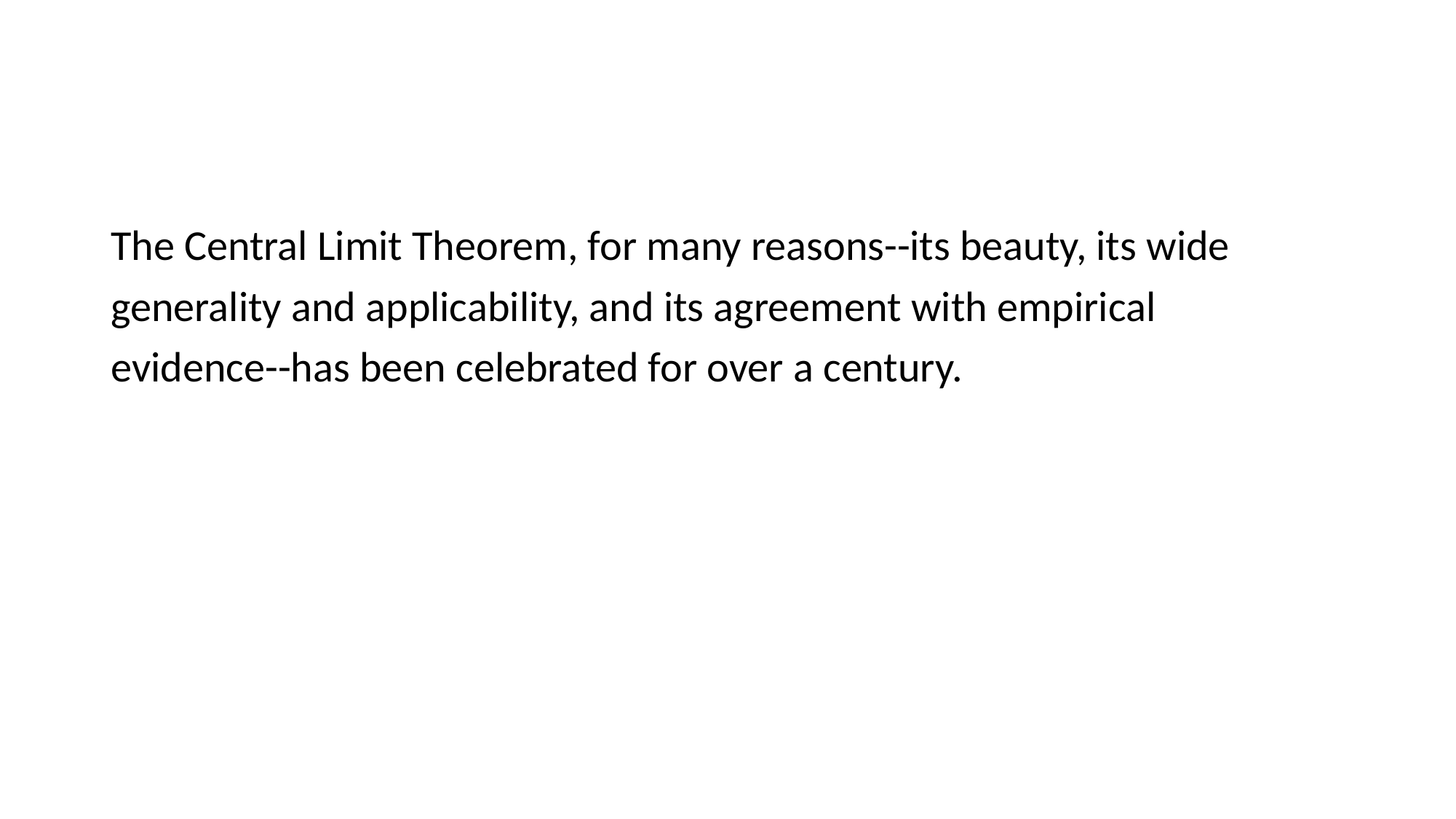

The Central Limit Theorem, for many reasons--its beauty, its wide
generality and applicability, and its agreement with empirical
evidence--has been celebrated for over a century.